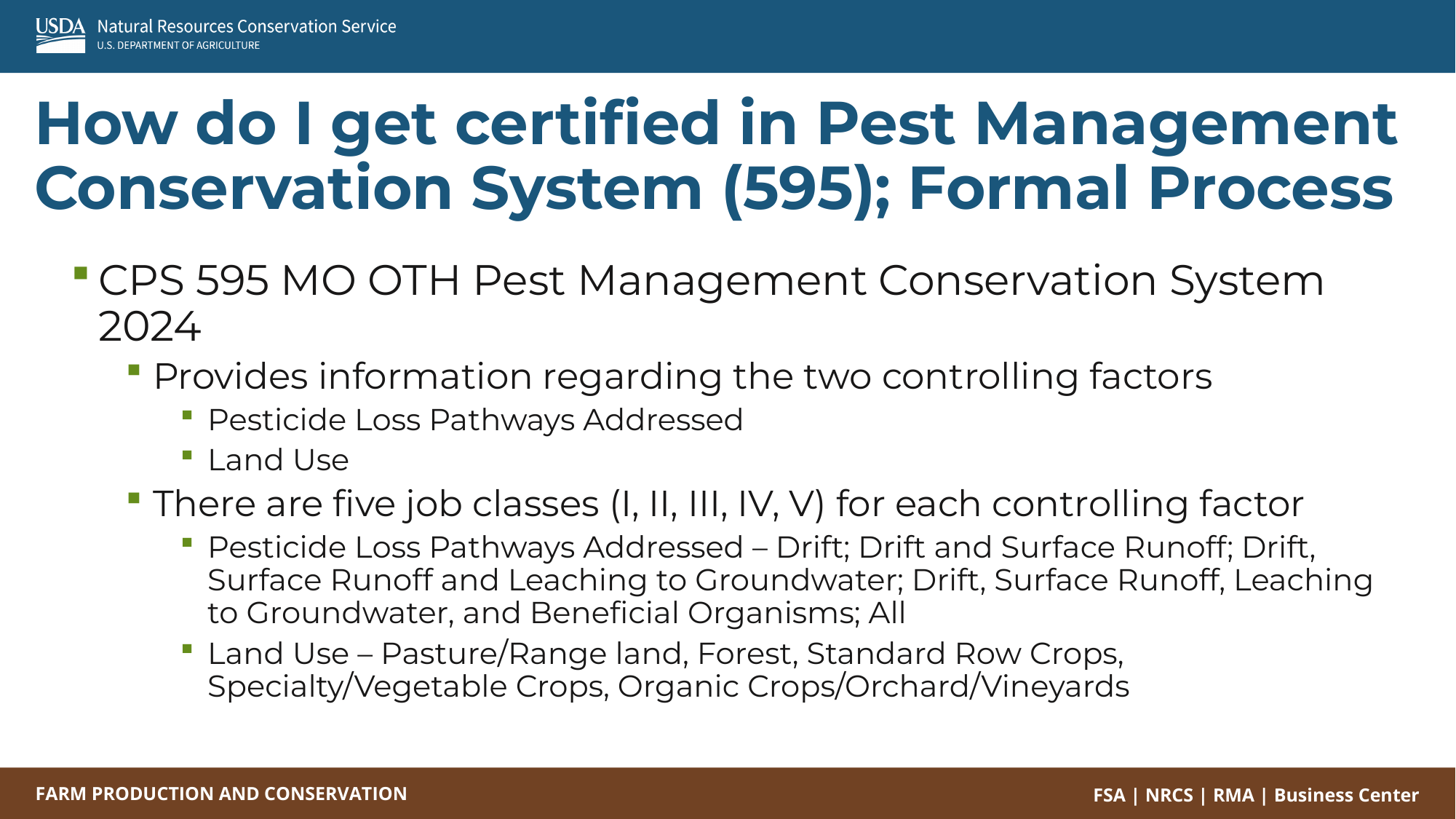

How do I get certified in Pest Management Conservation System (595); Formal Process
CPS 595 MO OTH Pest Management Conservation System 2024
Provides information regarding the two controlling factors
Pesticide Loss Pathways Addressed
Land Use
There are five job classes (I, II, III, IV, V) for each controlling factor
Pesticide Loss Pathways Addressed – Drift; Drift and Surface Runoff; Drift, Surface Runoff and Leaching to Groundwater; Drift, Surface Runoff, Leaching to Groundwater, and Beneficial Organisms; All
Land Use – Pasture/Range land, Forest, Standard Row Crops, Specialty/Vegetable Crops, Organic Crops/Orchard/Vineyards